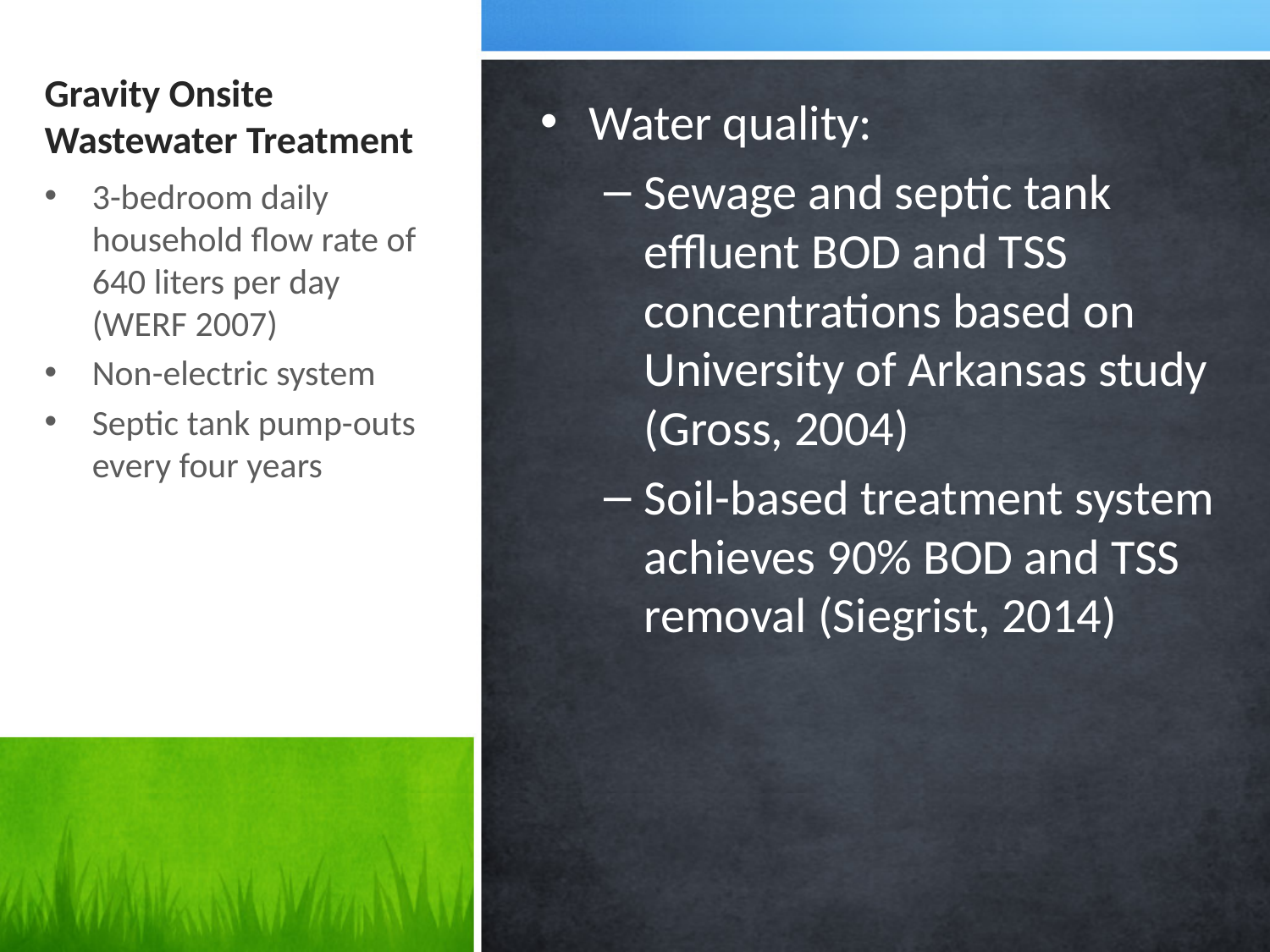

# Gravity Onsite Wastewater Treatment
Water quality:
Sewage and septic tank effluent BOD and TSS concentrations based on University of Arkansas study (Gross, 2004)
Soil-based treatment system achieves 90% BOD and TSS removal (Siegrist, 2014)
3-bedroom daily household flow rate of 640 liters per day (WERF 2007)
Non-electric system
Septic tank pump-outs every four years